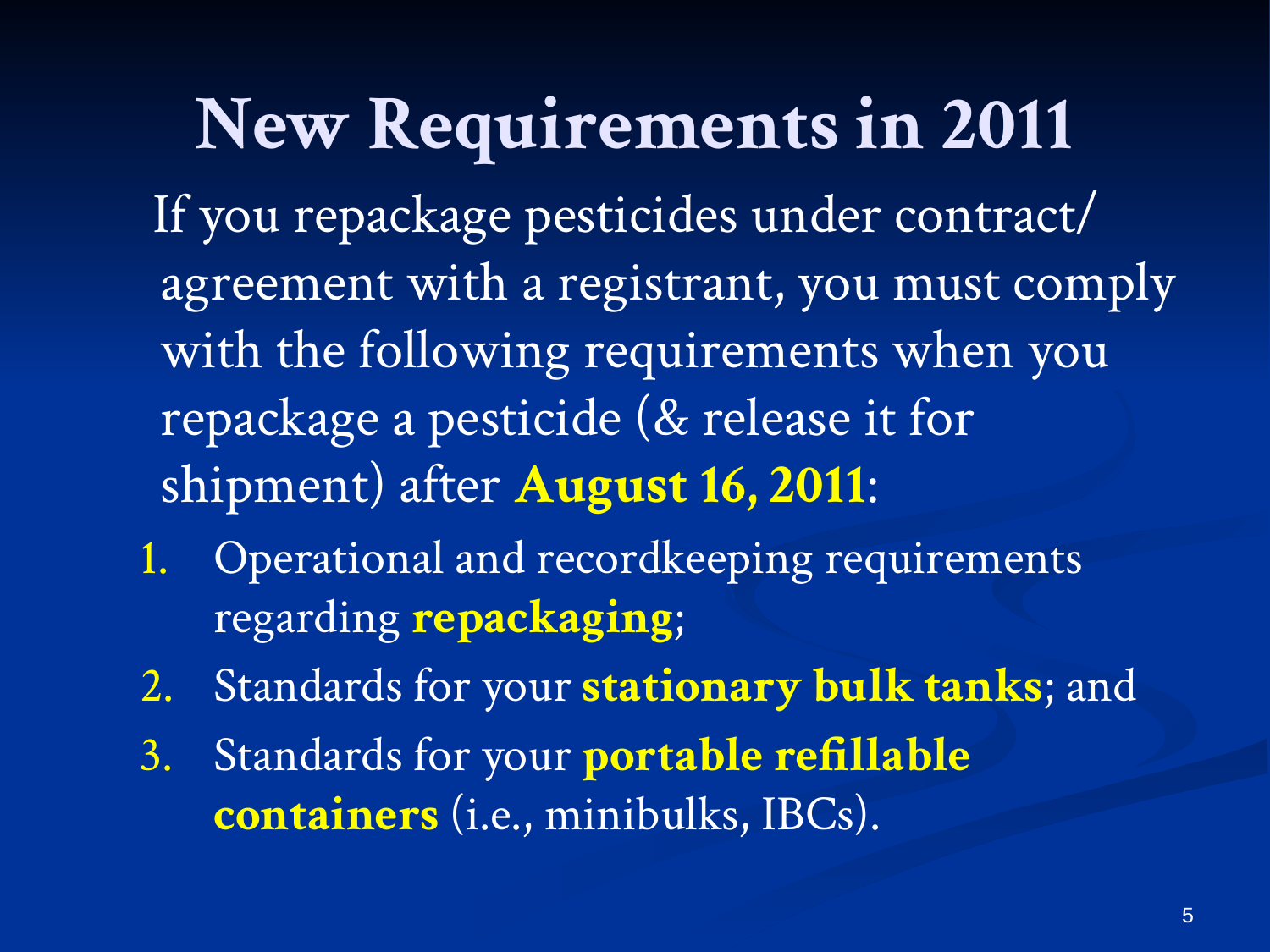

# New Requirements in 2011
      If you repackage pesticides under contract/ agreement with a registrant, you must comply with the following requirements when you repackage a pesticide (& release it for shipment) after August 16, 2011:
Operational and recordkeeping requirements regarding repackaging;
Standards for your stationary bulk tanks; and
Standards for your portable refillable containers (i.e., minibulks, IBCs).
5